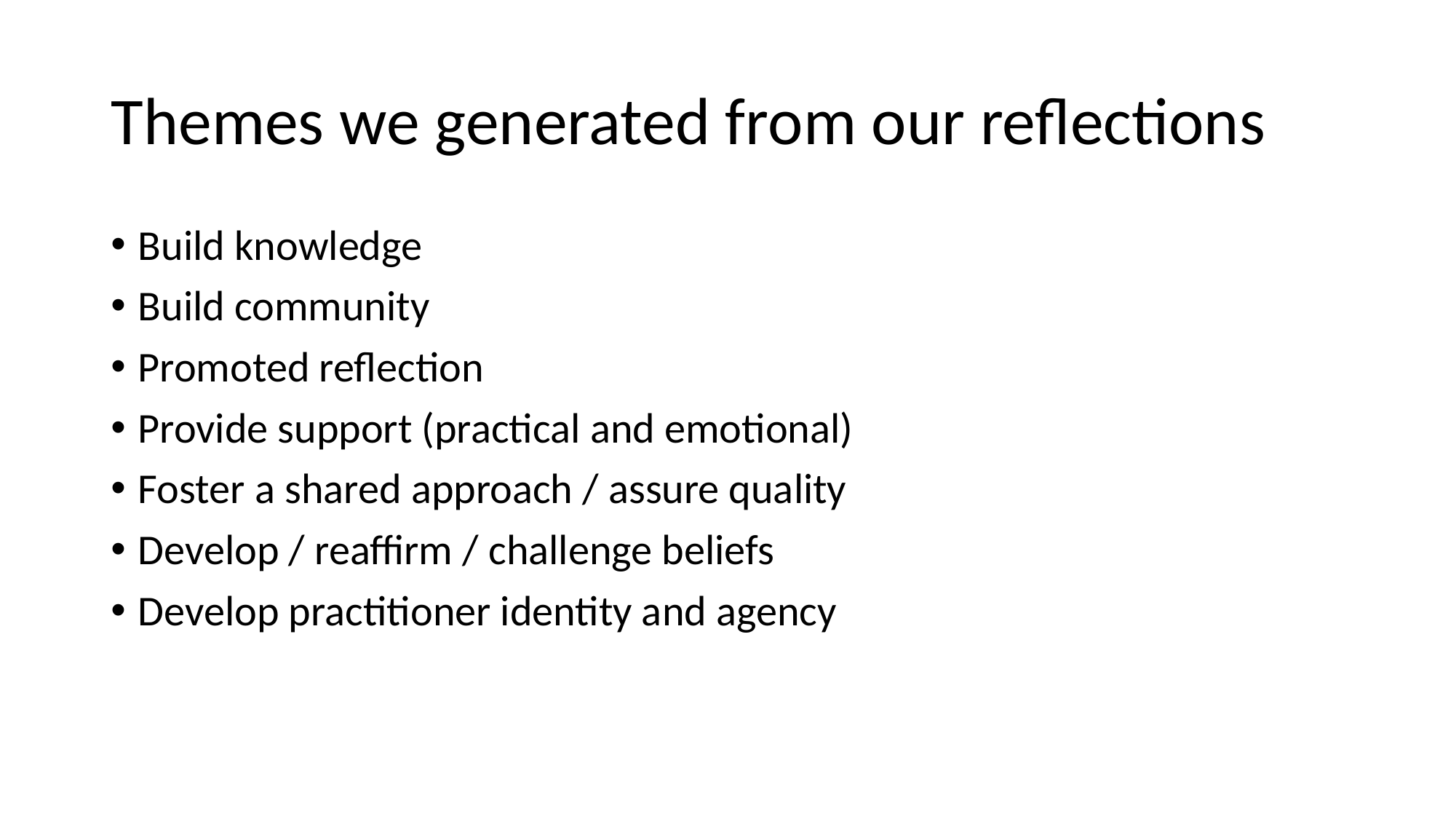

# Themes we generated from our reflections
Build knowledge
Build community
Promoted reflection
Provide support (practical and emotional)
Foster a shared approach / assure quality
Develop / reaffirm / challenge beliefs
Develop practitioner identity and agency